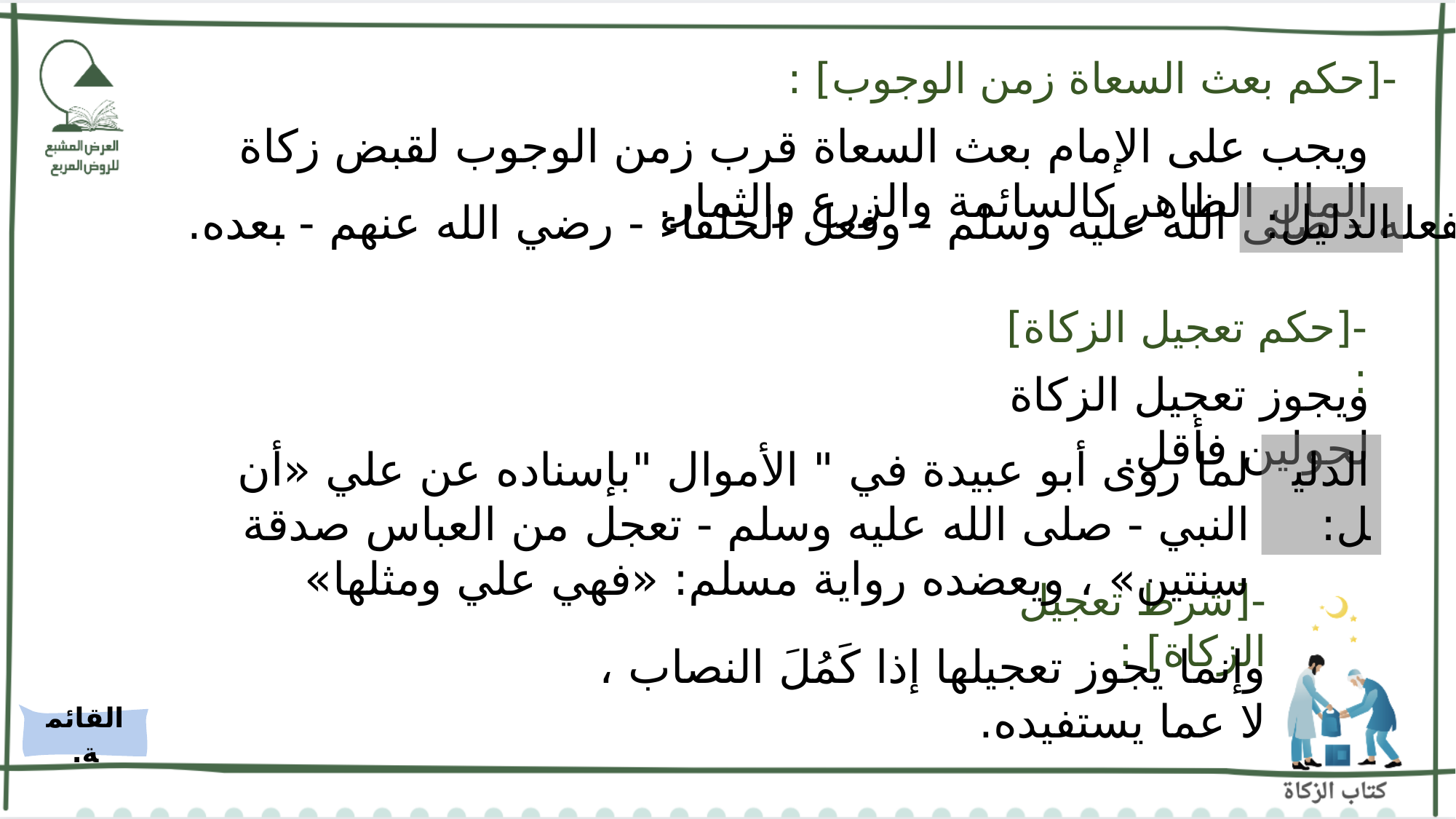

-[حكم بعث السعاة زمن الوجوب] :
ويجب على الإمام بعث السعاة قرب زمن الوجوب لقبض زكاة المال الظاهر كالسائمة والزرع والثمار.
الدليل:
لفعله - صلى الله عليه وسلم - وفعل الخلفاء - رضي الله عنهم - بعده.
-[حكم تعجيل الزكاة] :
ويجوز تعجيل الزكاة لحولين فأقل.
لما روى أبو عبيدة في " الأموال "بإسناده عن علي «أن النبي - صلى الله عليه وسلم - تعجل من العباس صدقة سنتين» ، ويعضده رواية مسلم: «فهي علي ومثلها»
الدليل:
-[شرط تعجيل الزكاة] :
وإنما يجوز تعجيلها إذا كَمُلَ النصاب ، لا عما يستفيده.
القائمة.